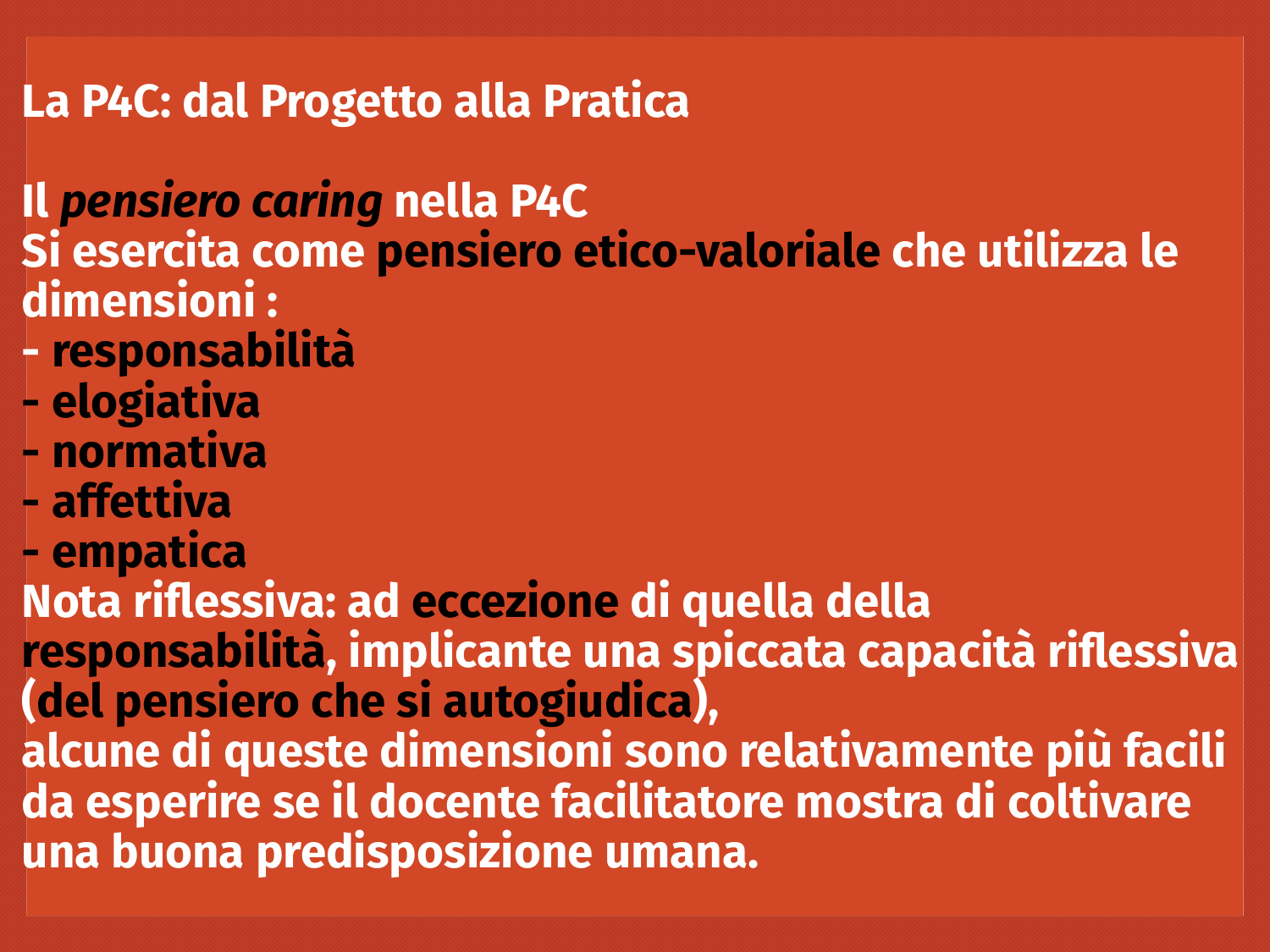

# La P4C: dal Progetto alla Pratica Il pensiero caring nella P4C Si esercita come pensiero etico-valoriale che utilizza le dimensioni : - responsabilità - elogiativa - normativa - affettiva - empatica Nota riflessiva: ad eccezione di quella della responsabilità, implicante una spiccata capacità riflessiva (del pensiero che si autogiudica), alcune di queste dimensioni sono relativamente più facili da esperire se il docente facilitatore mostra di coltivare una buona predisposizione umana.